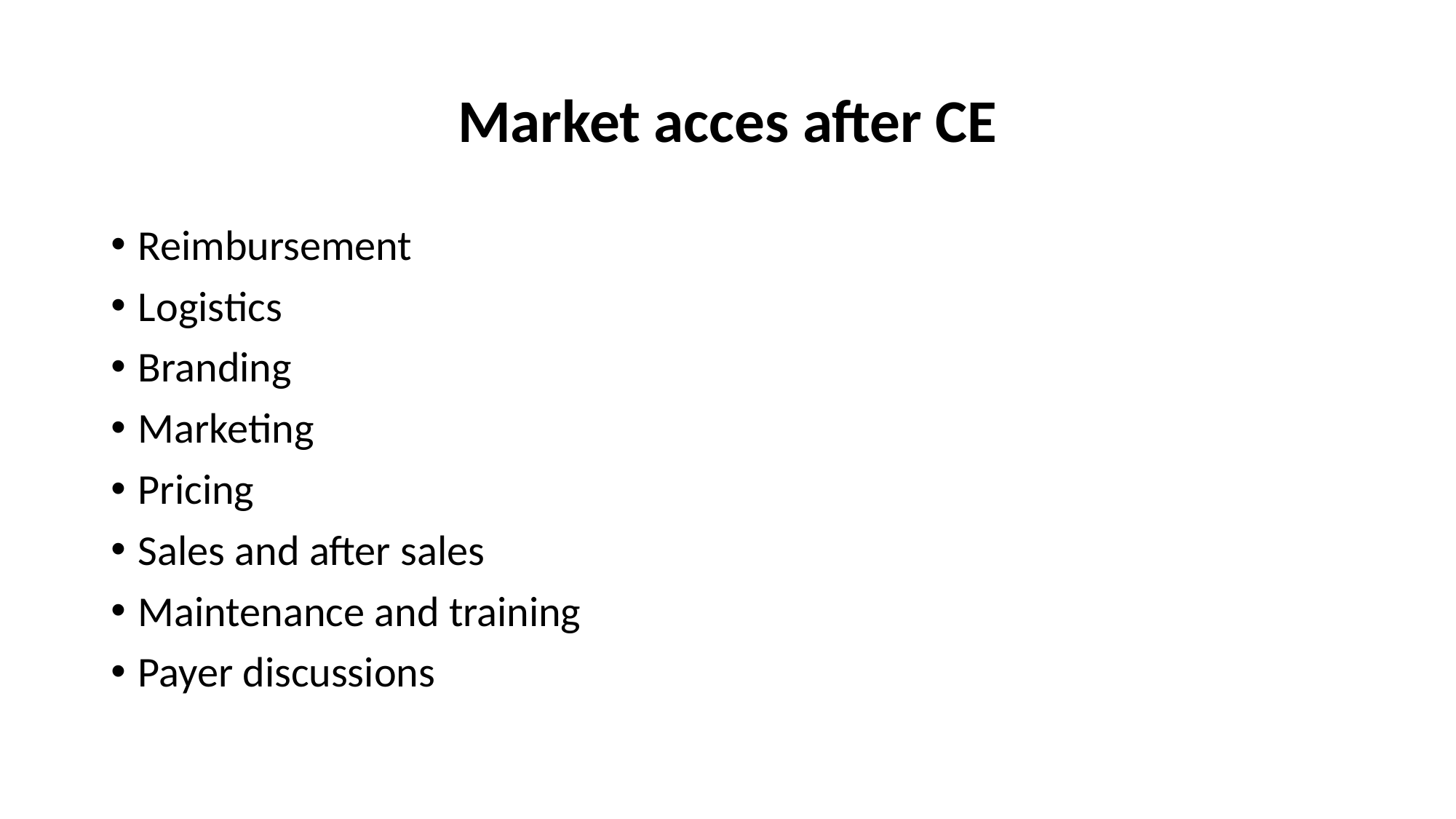

# Market acces after CE
Reimbursement
Logistics
Branding
Marketing
Pricing
Sales and after sales
Maintenance and training
Payer discussions